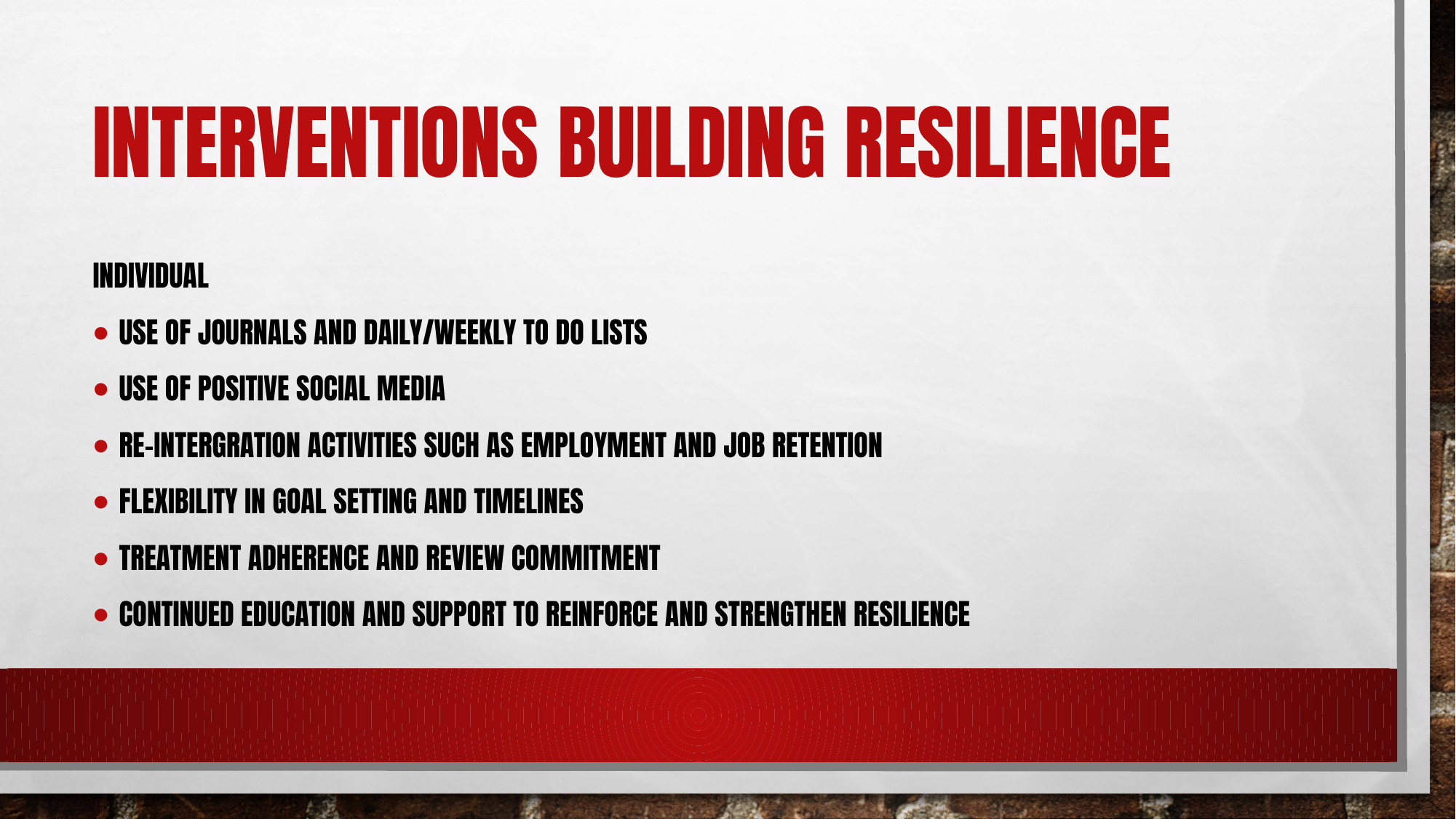

# Interventions building resilience
Individual
Use of journals and daily/weekly to do lists
Use of positive social media
Re-intergration activities such as employment and job retention
Flexibility in goal setting and timelines
Treatment adherence and review commitment
Continued education and support to reinforce and strengthen resilience